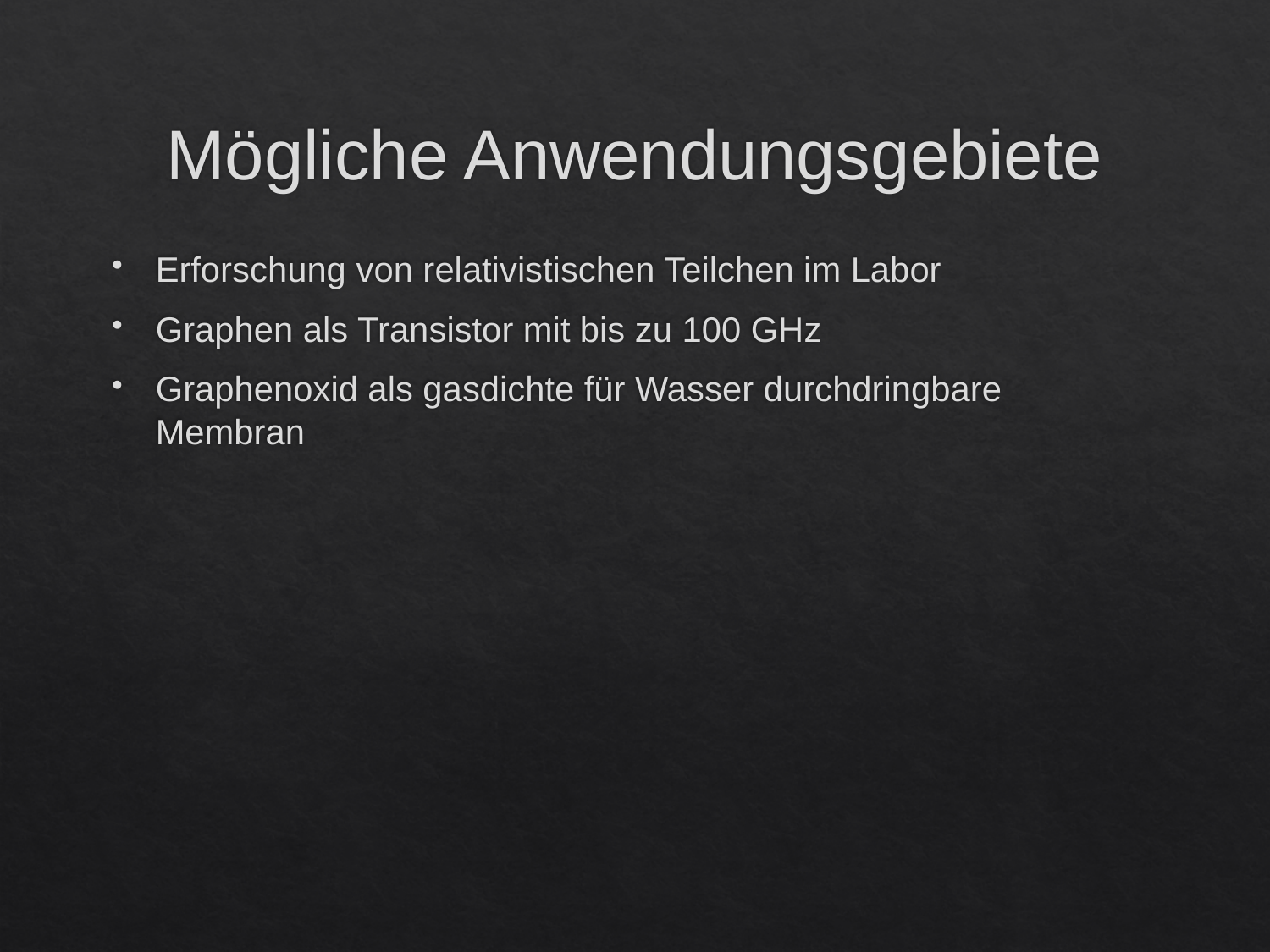

# Mögliche Anwendungsgebiete
Erforschung von relativistischen Teilchen im Labor
Graphen als Transistor mit bis zu 100 GHz
Graphenoxid als gasdichte für Wasser durchdringbare Membran